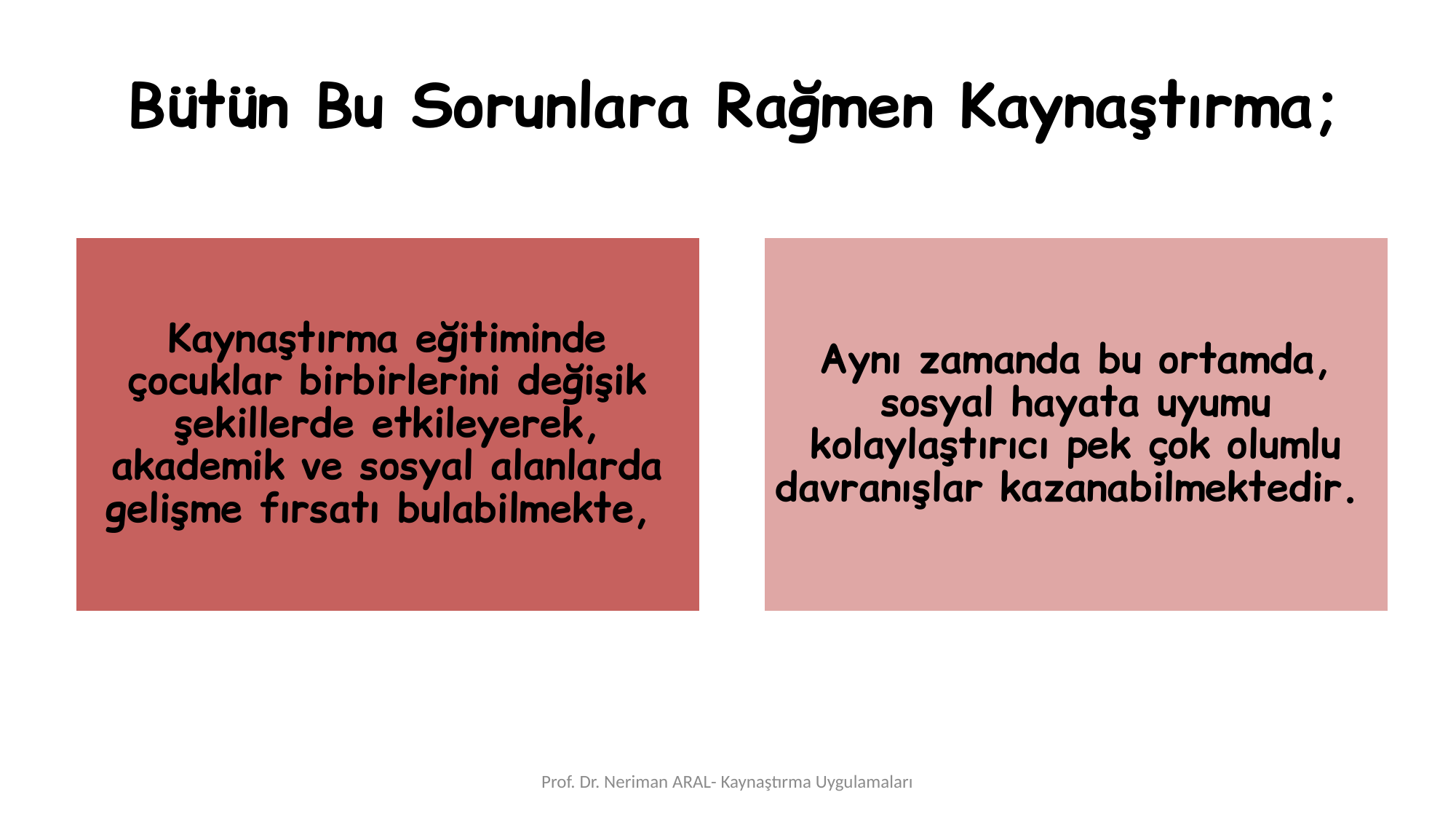

Bütün Bu Sorunlara Rağmen Kaynaştırma;
Kaynaştırma eğitiminde çocuklar birbirlerini değişik şekillerde etkileyerek, akademik ve sosyal alanlarda gelişme fırsatı bulabilmekte,
Aynı zamanda bu ortamda, sosyal hayata uyumu kolaylaştırıcı pek çok olumlu davranışlar kazanabilmektedir.
Prof. Dr. Neriman ARAL- Kaynaştırma Uygulamaları